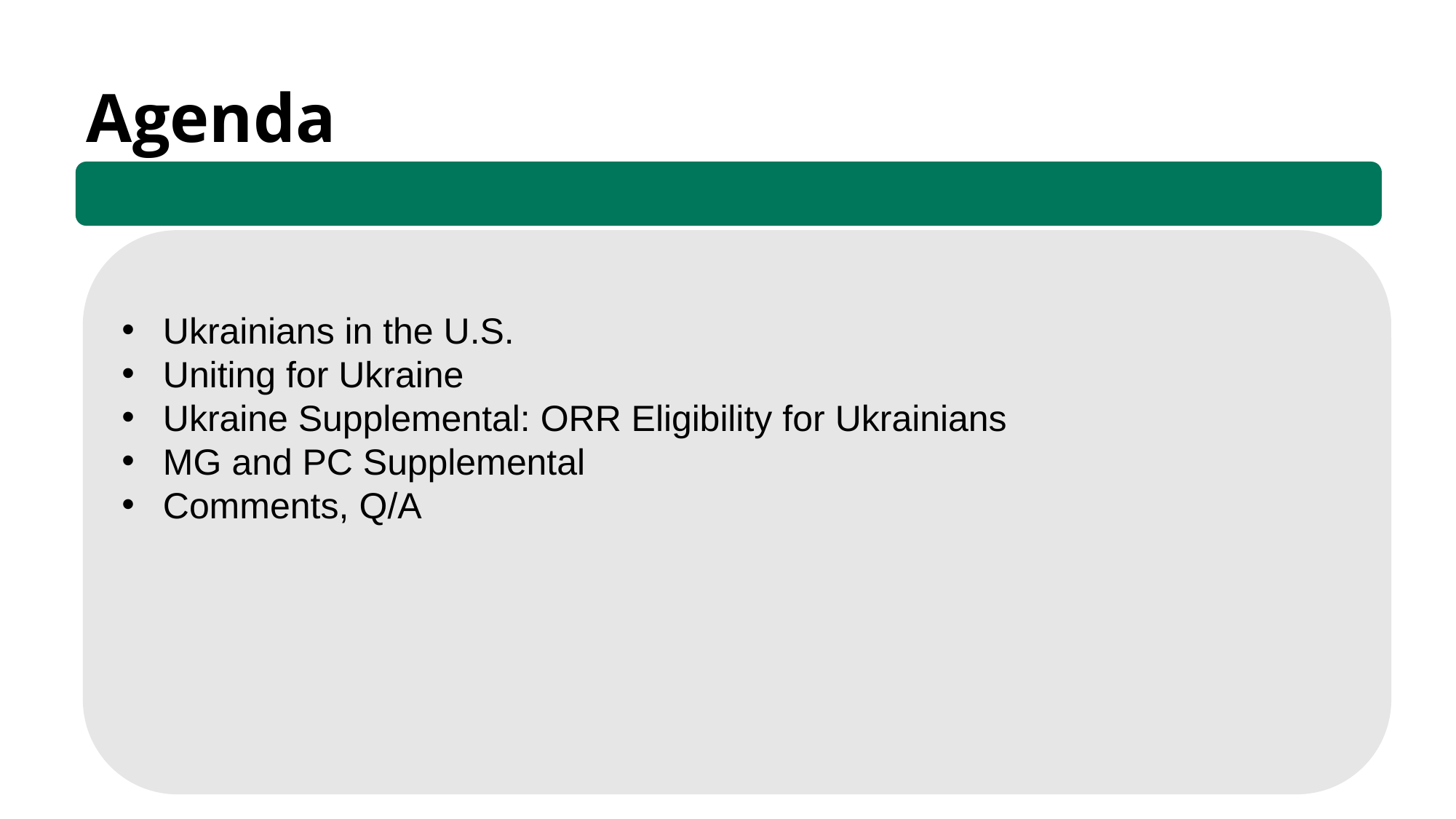

Agenda

Ukrainians in the U.S.
Uniting for Ukraine
Ukraine Supplemental: ORR Eligibility for Ukrainians
MG and PC Supplemental
Comments, Q/A